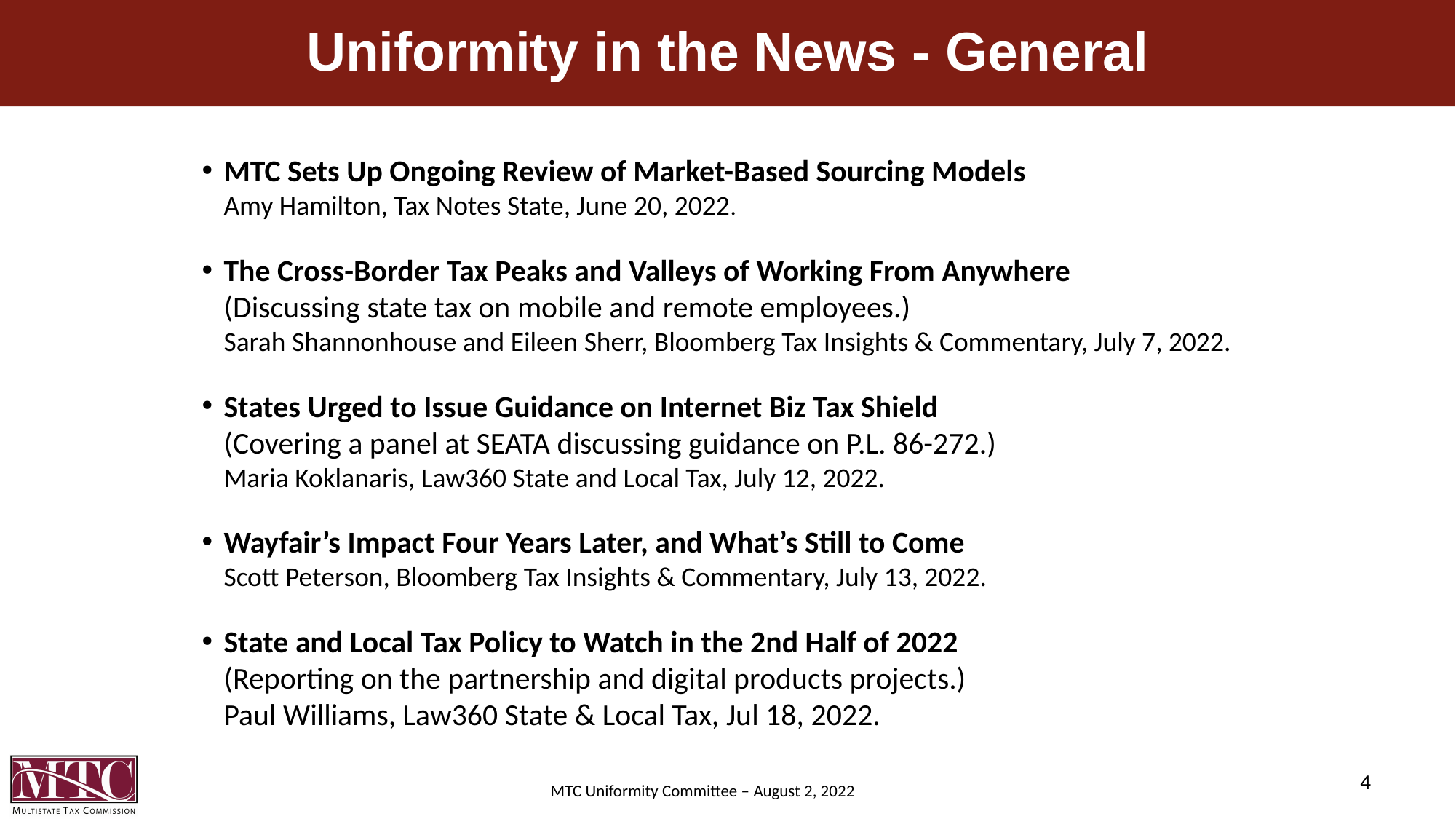

# Uniformity in the News - General
MTC Sets Up Ongoing Review of Market-Based Sourcing Models
Amy Hamilton, Tax Notes State, June 20, 2022.
The Cross-Border Tax Peaks and Valleys of Working From Anywhere
(Discussing state tax on mobile and remote employees.)
Sarah Shannonhouse and Eileen Sherr, Bloomberg Tax Insights & Commentary, July 7, 2022.
States Urged to Issue Guidance on Internet Biz Tax Shield
(Covering a panel at SEATA discussing guidance on P.L. 86-272.)
Maria Koklanaris, Law360 State and Local Tax, July 12, 2022.
Wayfair’s Impact Four Years Later, and What’s Still to Come
Scott Peterson, Bloomberg Tax Insights & Commentary, July 13, 2022.
State and Local Tax Policy to Watch in the 2nd Half of 2022
(Reporting on the partnership and digital products projects.)
Paul Williams, Law360 State & Local Tax, Jul 18, 2022.

4